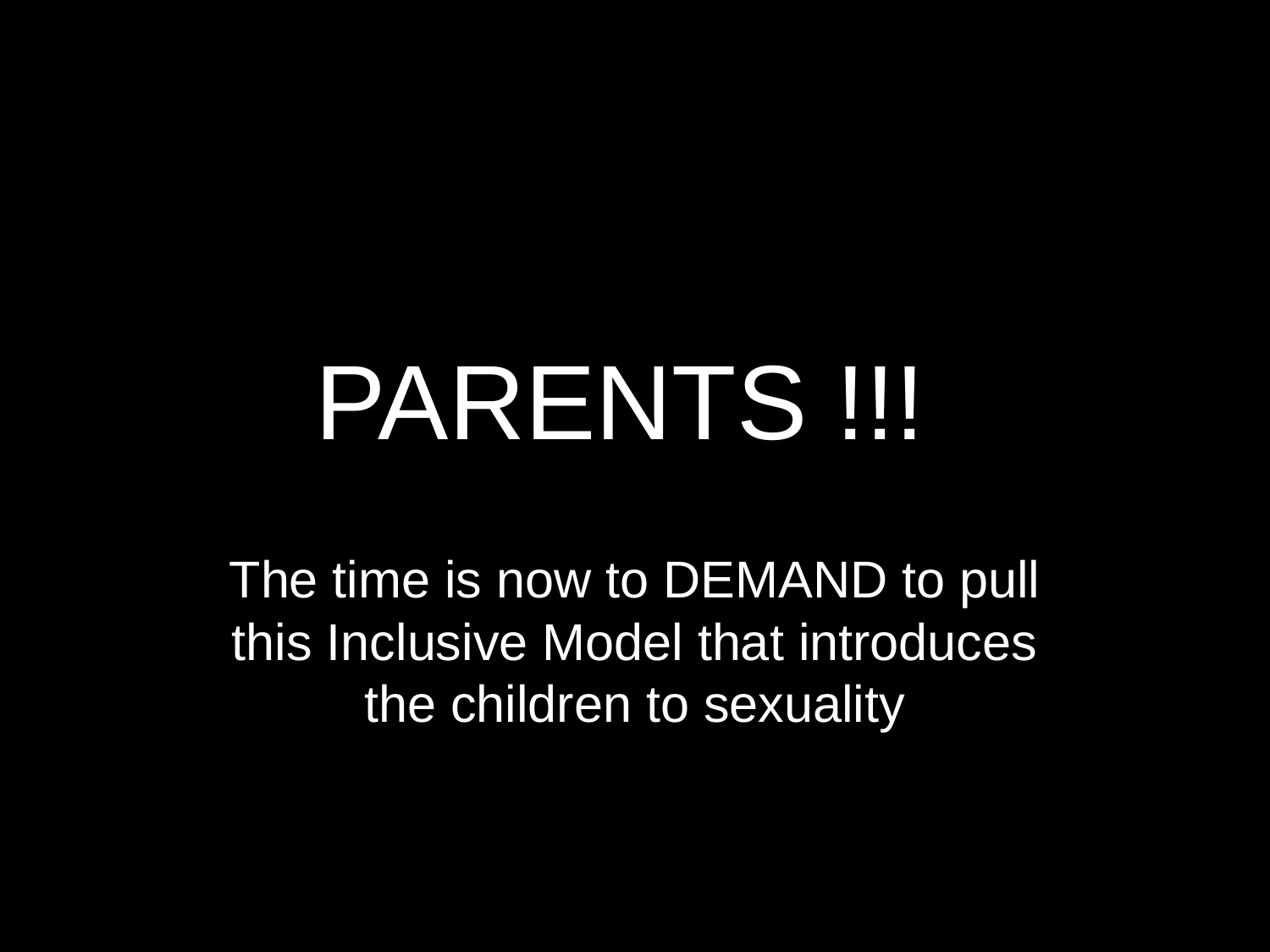

# PARENTS !!!
The time is now to DEMAND to pull this Inclusive Model that introduces the children to sexuality